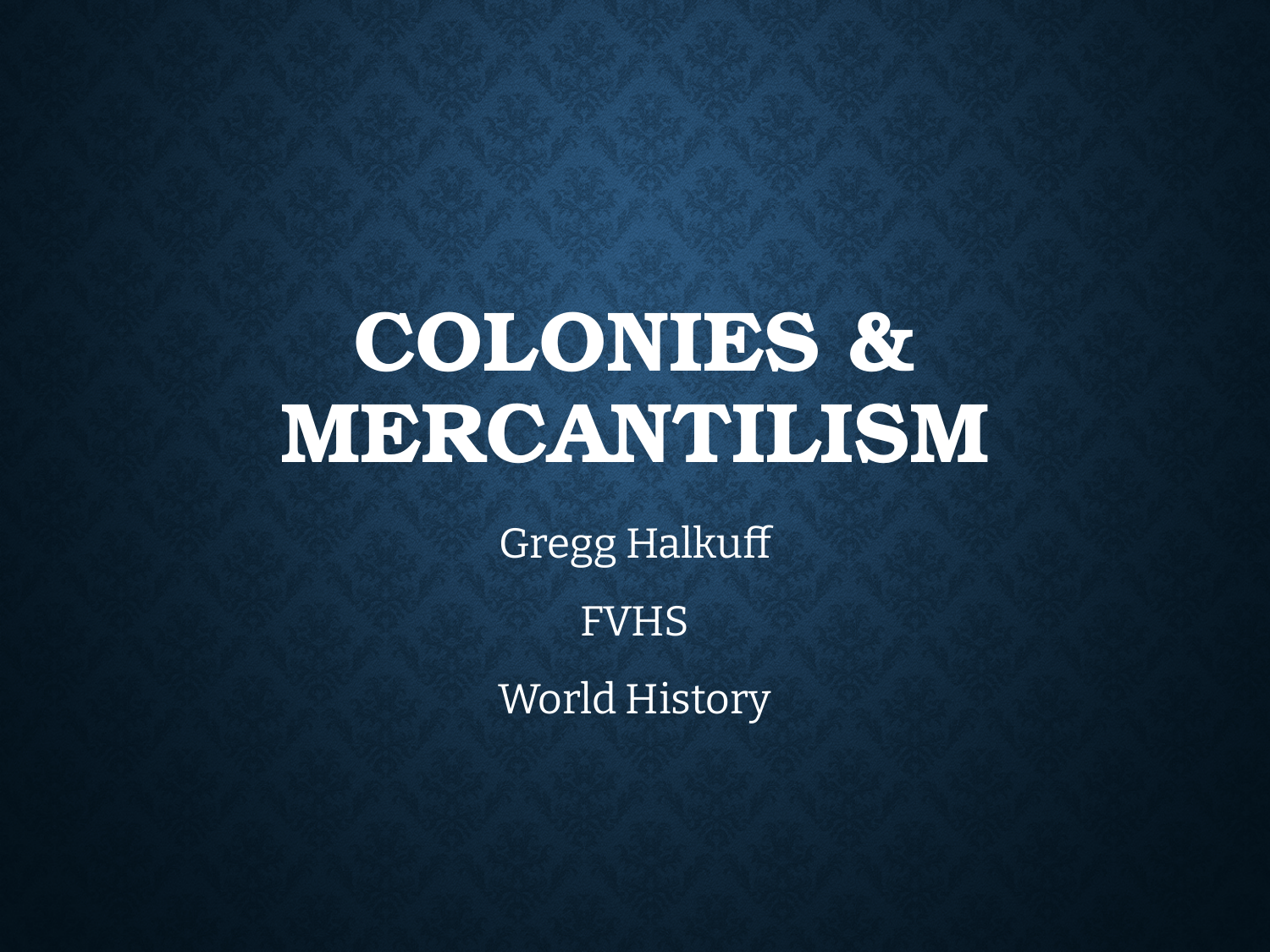

# Colonies & Mercantilism
Gregg Halkuff
FVHS
World History